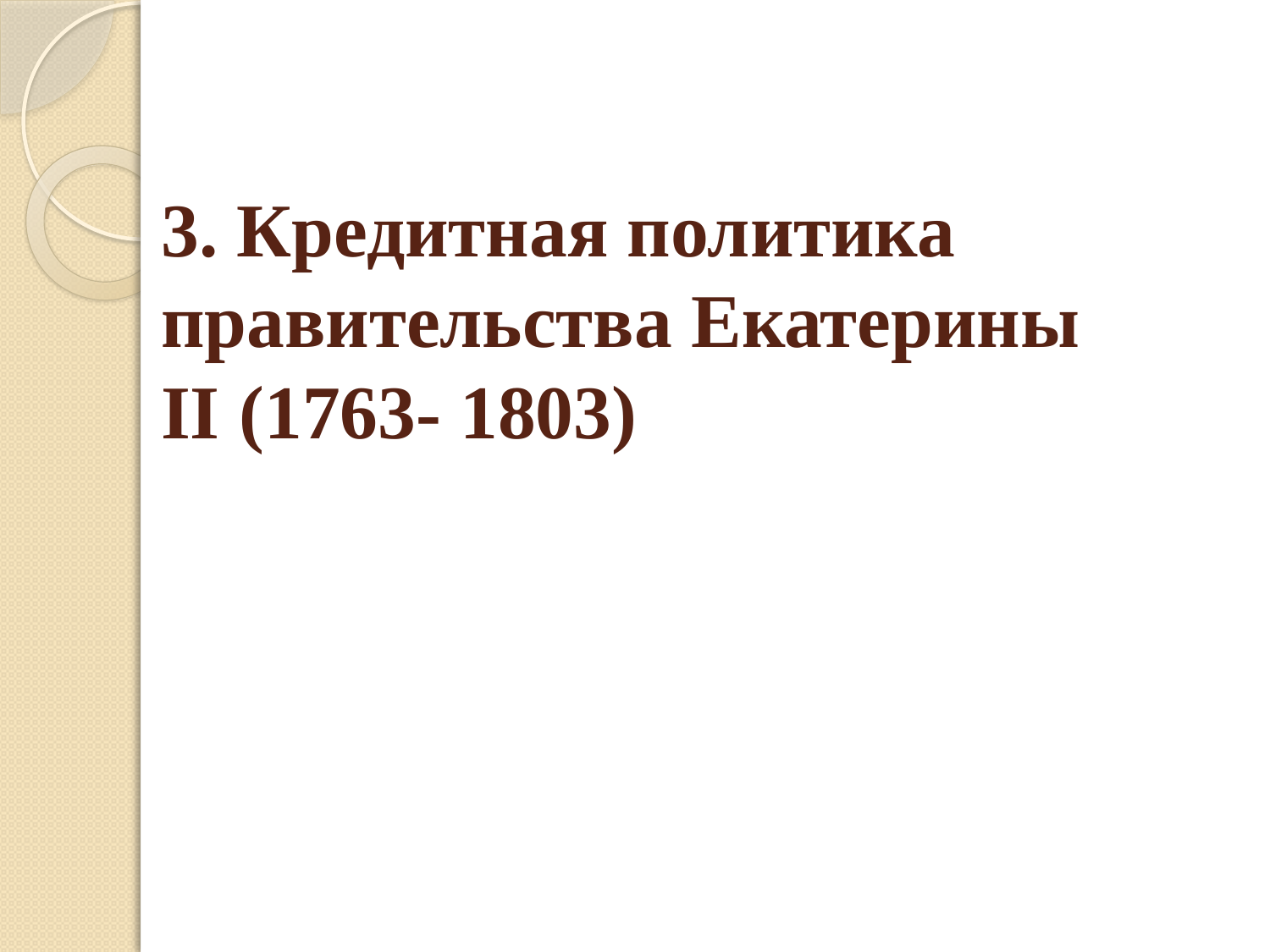

# 3. Кредитная политика правительства Екатерины II (1763- 1803)